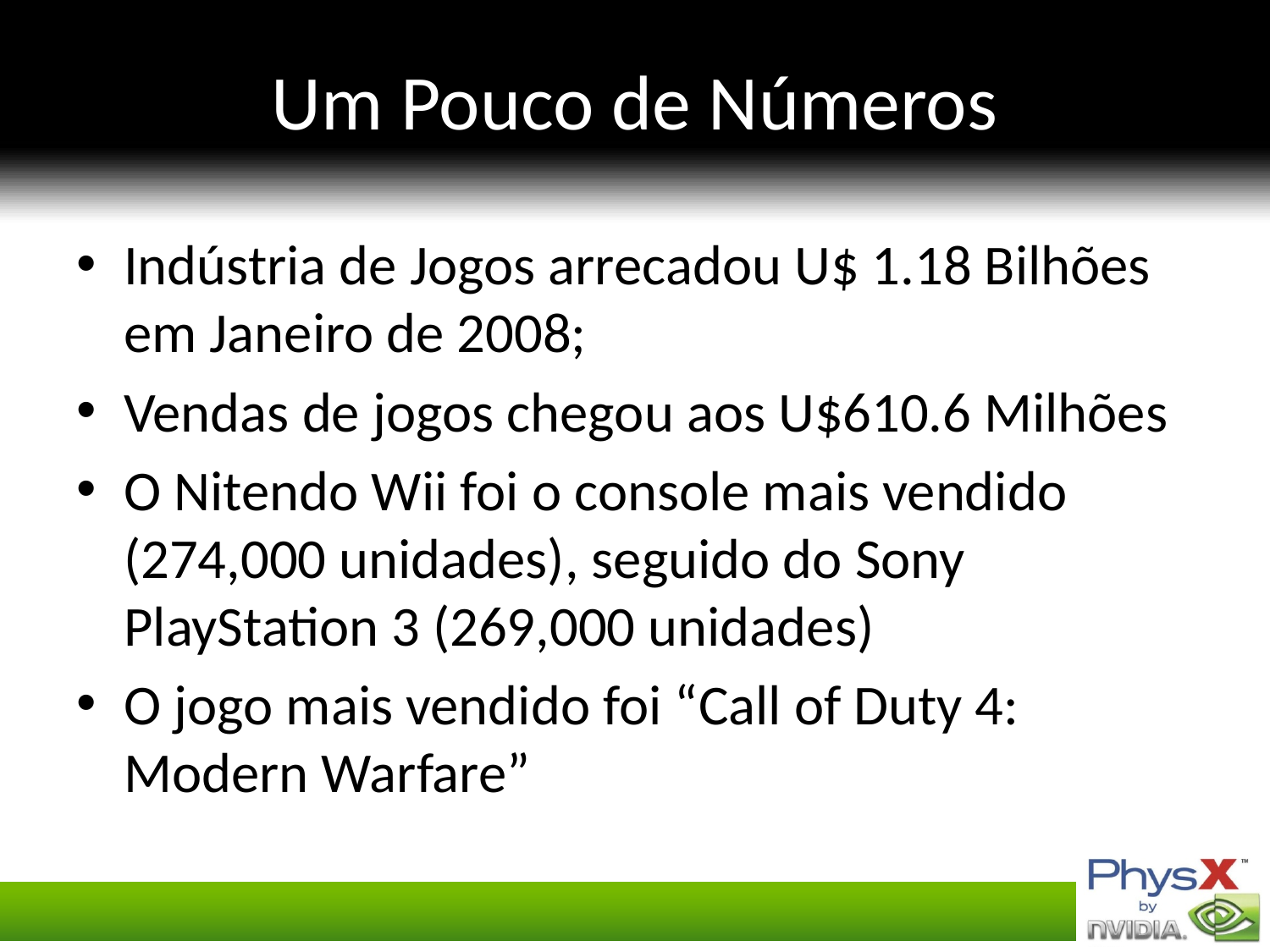

# Um Pouco de Números
Indústria de Jogos arrecadou U$ 1.18 Bilhões em Janeiro de 2008;
Vendas de jogos chegou aos U$610.6 Milhões
O Nitendo Wii foi o console mais vendido (274,000 unidades), seguido do Sony PlayStation 3 (269,000 unidades)
O jogo mais vendido foi “Call of Duty 4: Modern Warfare”